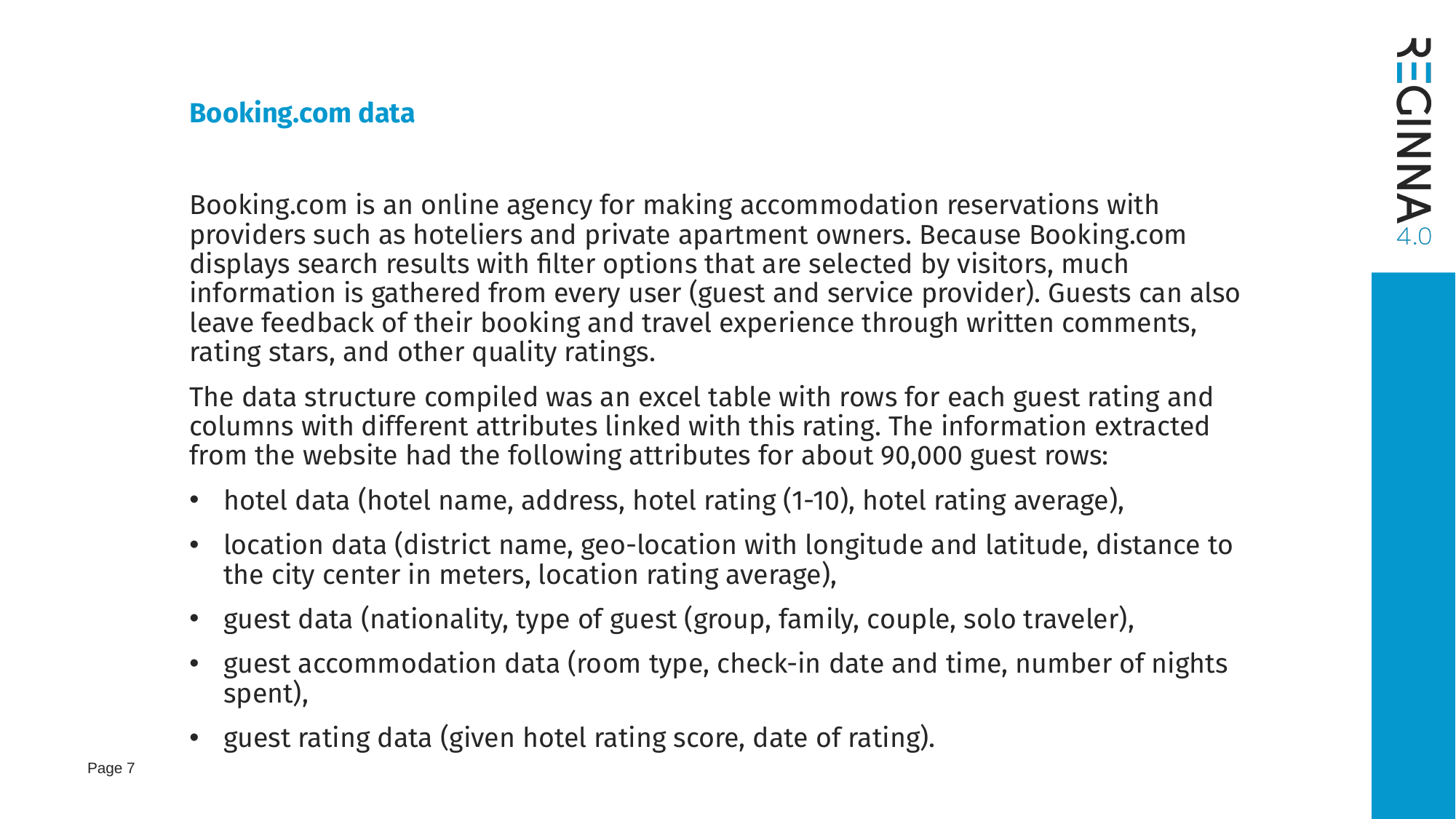

# Booking.com data
Booking.com is an online agency for making accommodation reservations with  providers such as hoteliers and private apartment owners. Because Booking.com displays search results with filter options that are selected by visitors, much information is gathered from every user (guest and service provider). Guests can also leave feedback of their booking and travel experience through written comments, rating stars, and other quality ratings.
The data structure compiled was an excel table with rows for each guest rating and columns with different attributes linked with this rating. The information extracted from the website had the following attributes for about 90,000 guest rows:
hotel data (hotel name, address, hotel rating (1-10), hotel rating average),
location data (district name, geo-location with longitude and latitude, distance to the city center in meters, location rating average),
guest data (nationality, type of guest (group, family, couple, solo traveler),
guest accommodation data (room type, check-in date and time, number of nights spent),
guest rating data (given hotel rating score, date of rating).